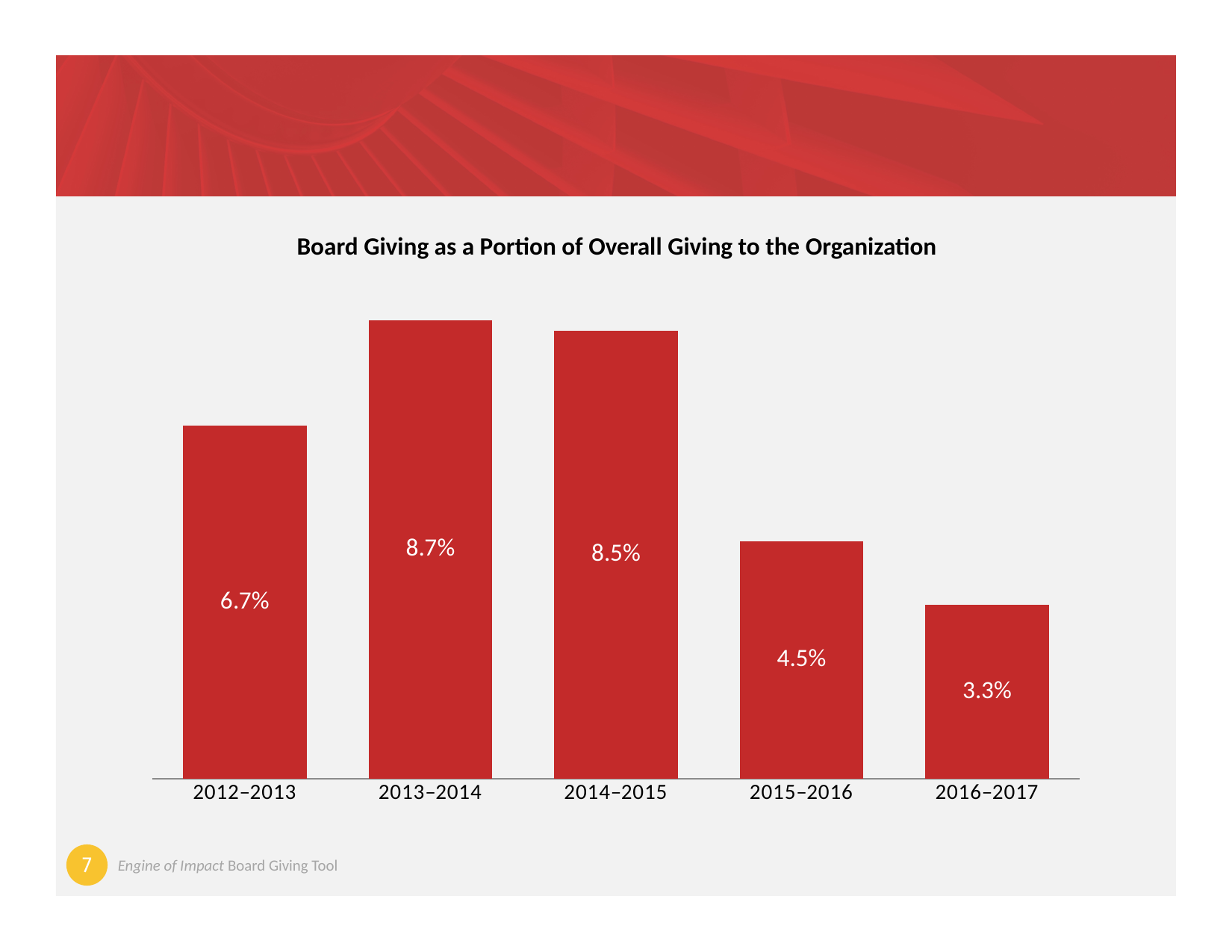

Instructions
Collect data both on board members’ contributions to your organization and on overall giving to the organization for each of the past five years.
For each year, calculate the percentage of overall giving that came from board members.
To replace sample data with data from your organization, right-click over the bar graph and select “Edit Data.”
Enter data into the linked Excel spreadsheet. (The numbers that you enter will show total board giving expressed as a percentage of overall giving.)
Once you complete the data entry process, delete this text box by right-clicking over the box and selecting “Cut.”
#
Board Giving as a Portion of Overall Giving to the Organization

### Chart

| Category | Board giving as a percentage of overall giving |
|---|---|
| 2012–2013 | 0.067 |
| 2013–2014 | 0.087 |
| 2014–2015 | 0.085 |
| 2015–2016 | 0.045 |
| 2016–2017 | 0.033 |
7
Engine of Impact Board Giving Tool